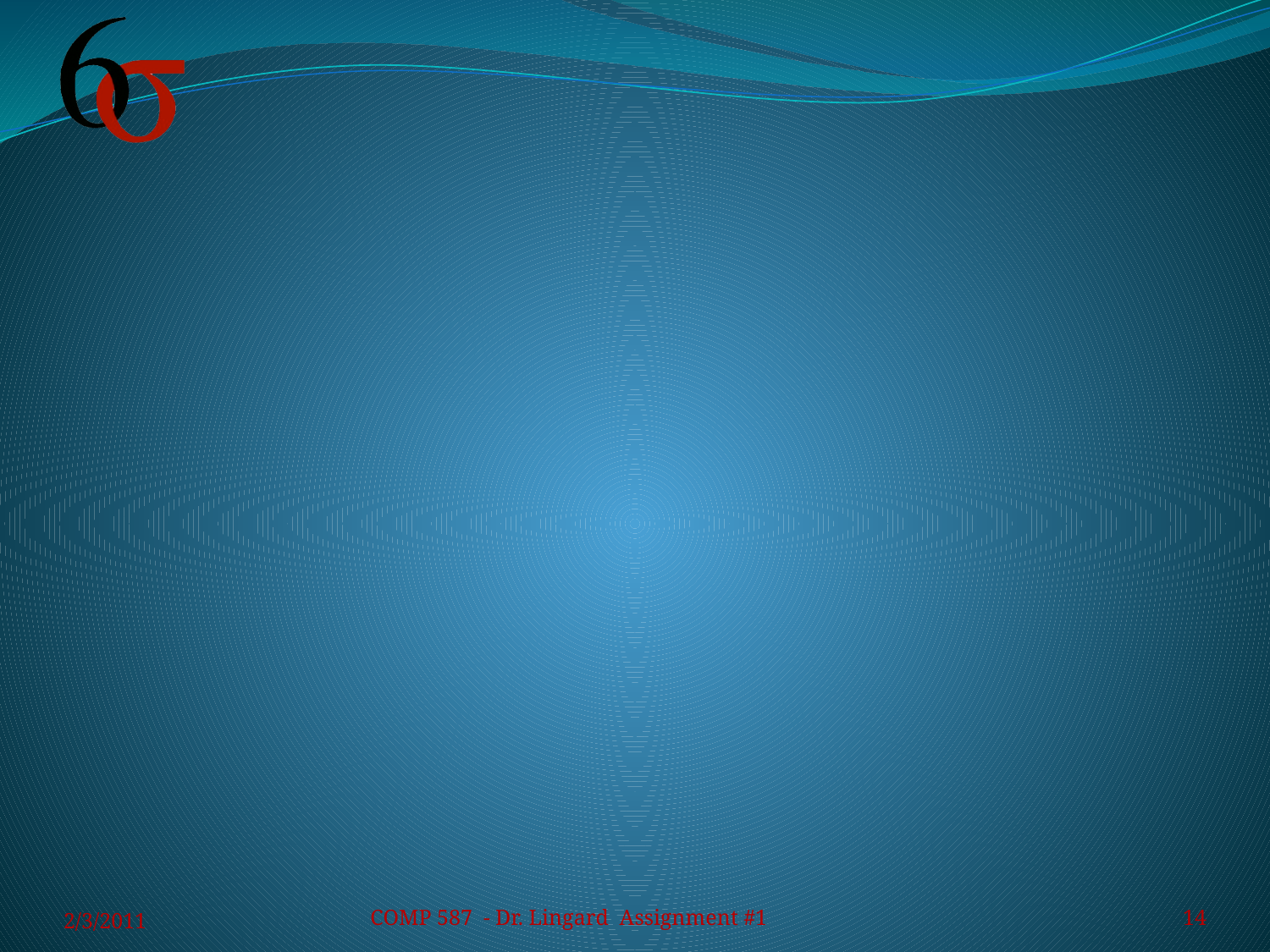

#

2/3/2011
COMP 587  - Dr. Lingard  Assignment #1
14